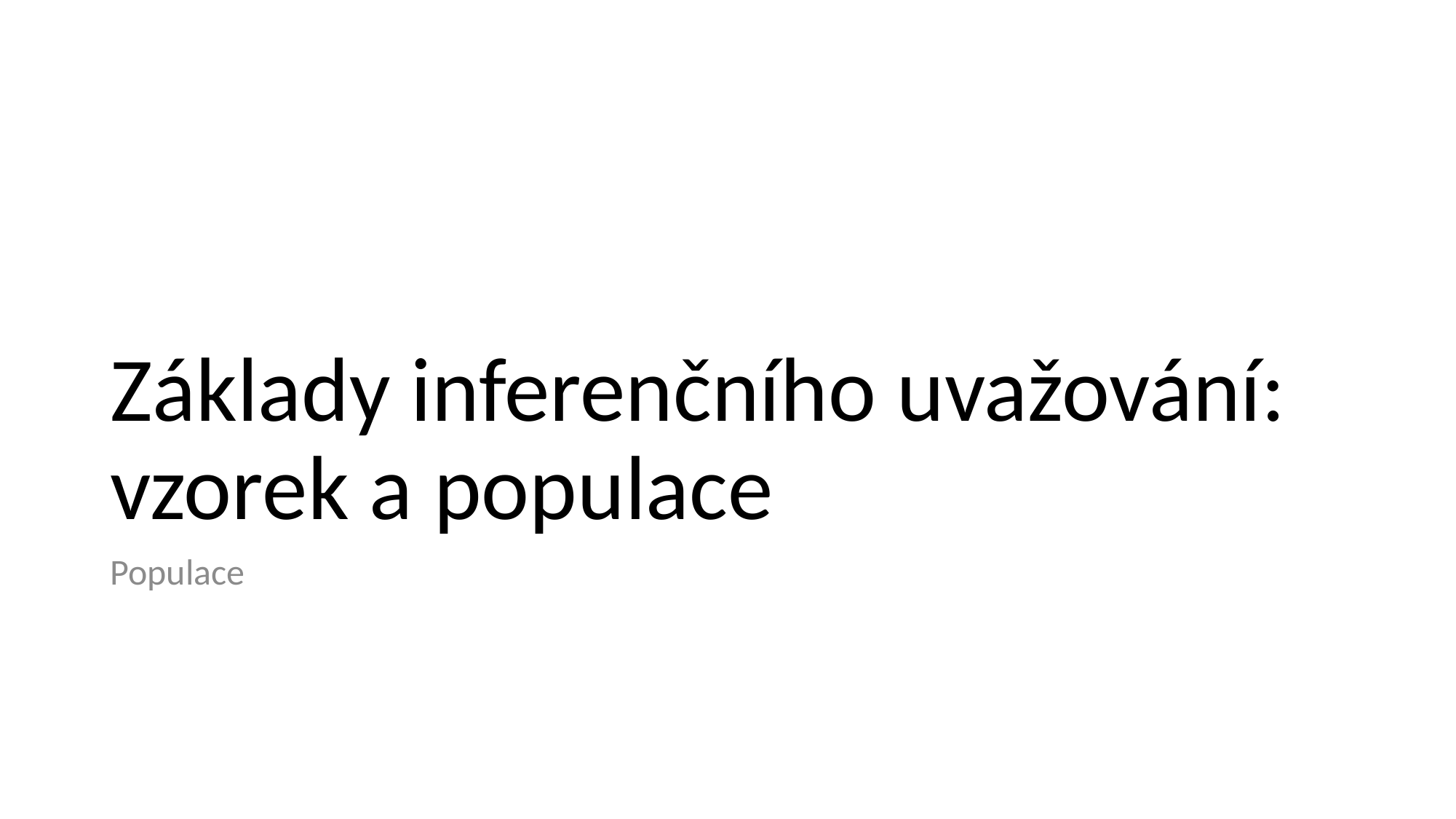

# Základy inferenčního uvažování: vzorek a populace
Populace